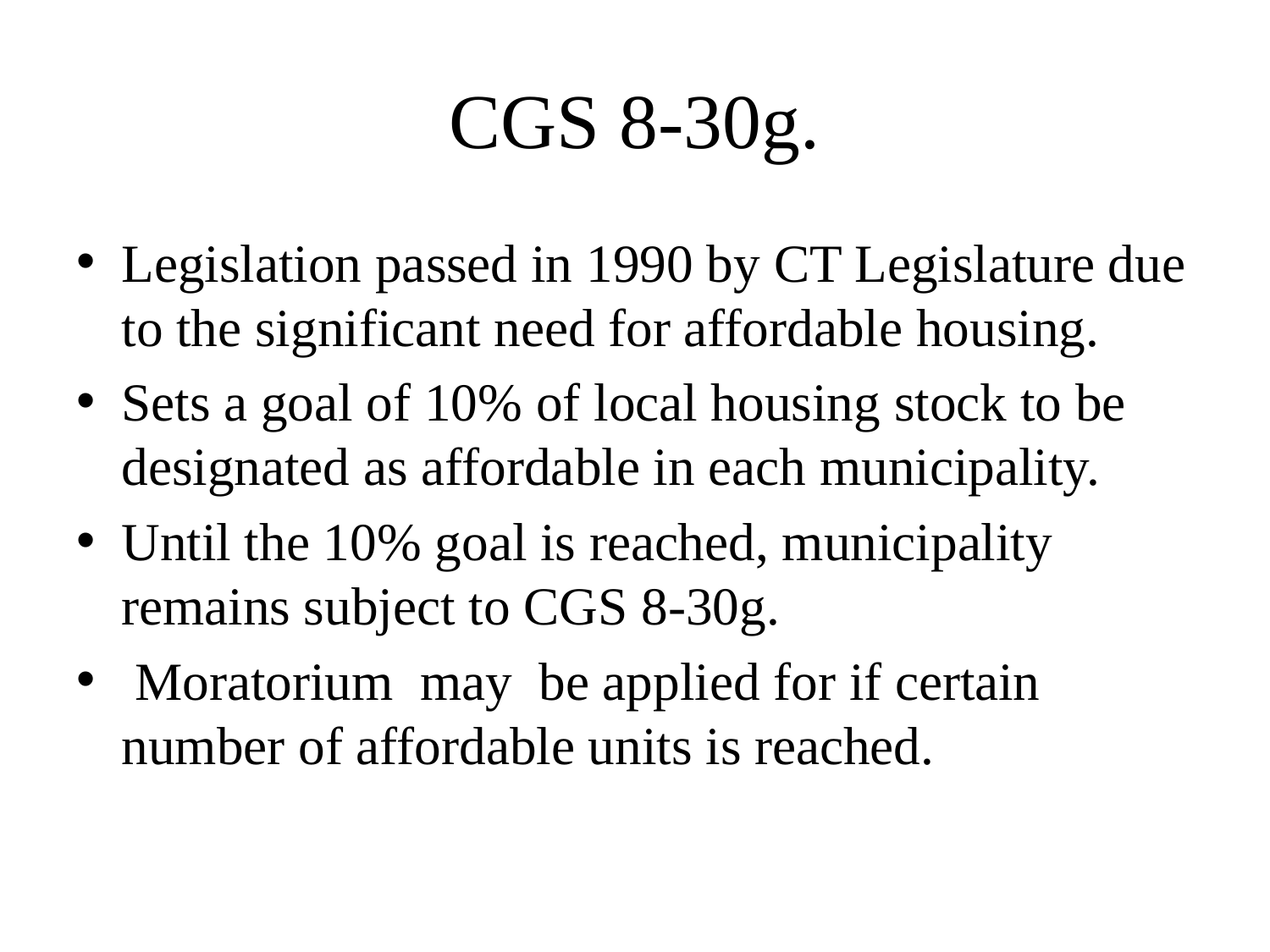

# CGS 8-30g.
Legislation passed in 1990 by CT Legislature due to the significant need for affordable housing.
Sets a goal of 10% of local housing stock to be designated as affordable in each municipality.
Until the 10% goal is reached, municipality remains subject to CGS 8-30g.
 Moratorium  may  be applied for if certain number of affordable units is reached.